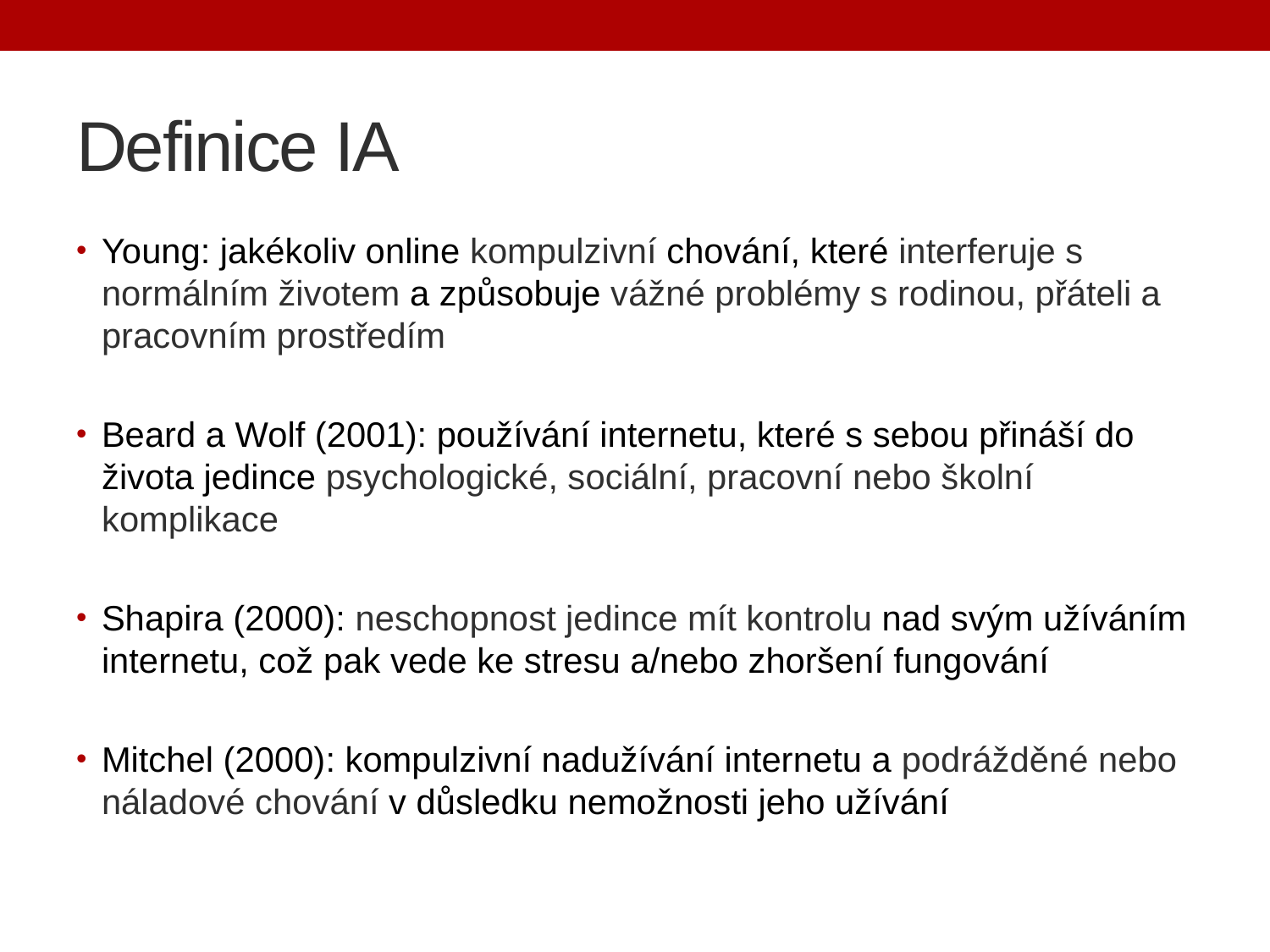

# Definice IA
Young: jakékoliv online kompulzivní chování, které interferuje s normálním životem a způsobuje vážné problémy s rodinou, přáteli a pracovním prostředím

Beard a Wolf (2001): používání internetu, které s sebou přináší do života jedince psychologické, sociální, pracovní nebo školní komplikace

Shapira (2000): neschopnost jedince mít kontrolu nad svým užíváním internetu, což pak vede ke stresu a/nebo zhoršení fungování

Mitchel (2000): kompulzivní nadužívání internetu a podrážděné nebo náladové chování v důsledku nemožnosti jeho užívání